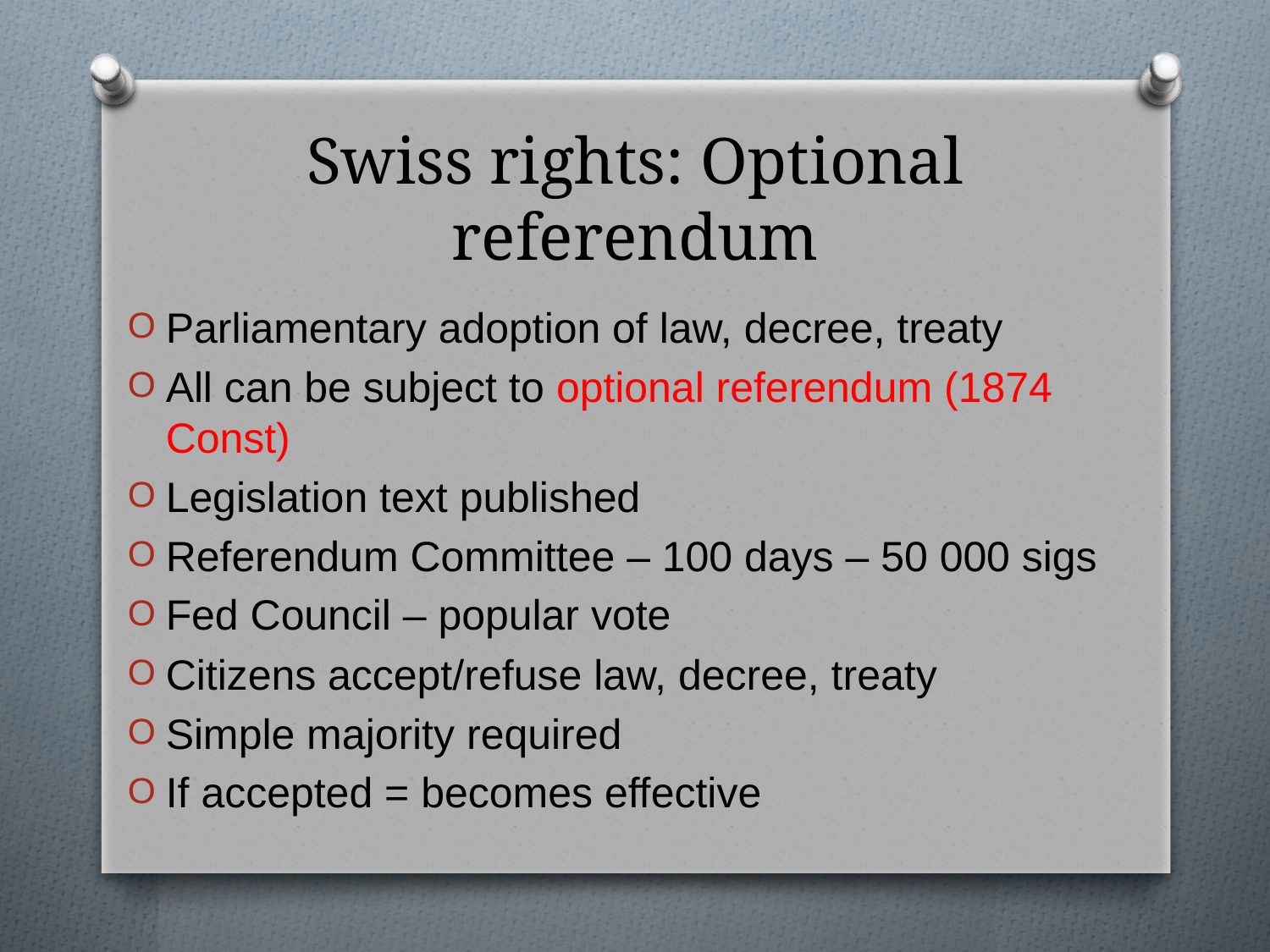

# Swiss rights: Optional referendum
Parliamentary adoption of law, decree, treaty
All can be subject to optional referendum (1874 Const)
Legislation text published
Referendum Committee – 100 days – 50 000 sigs
Fed Council – popular vote
Citizens accept/refuse law, decree, treaty
Simple majority required
If accepted = becomes effective